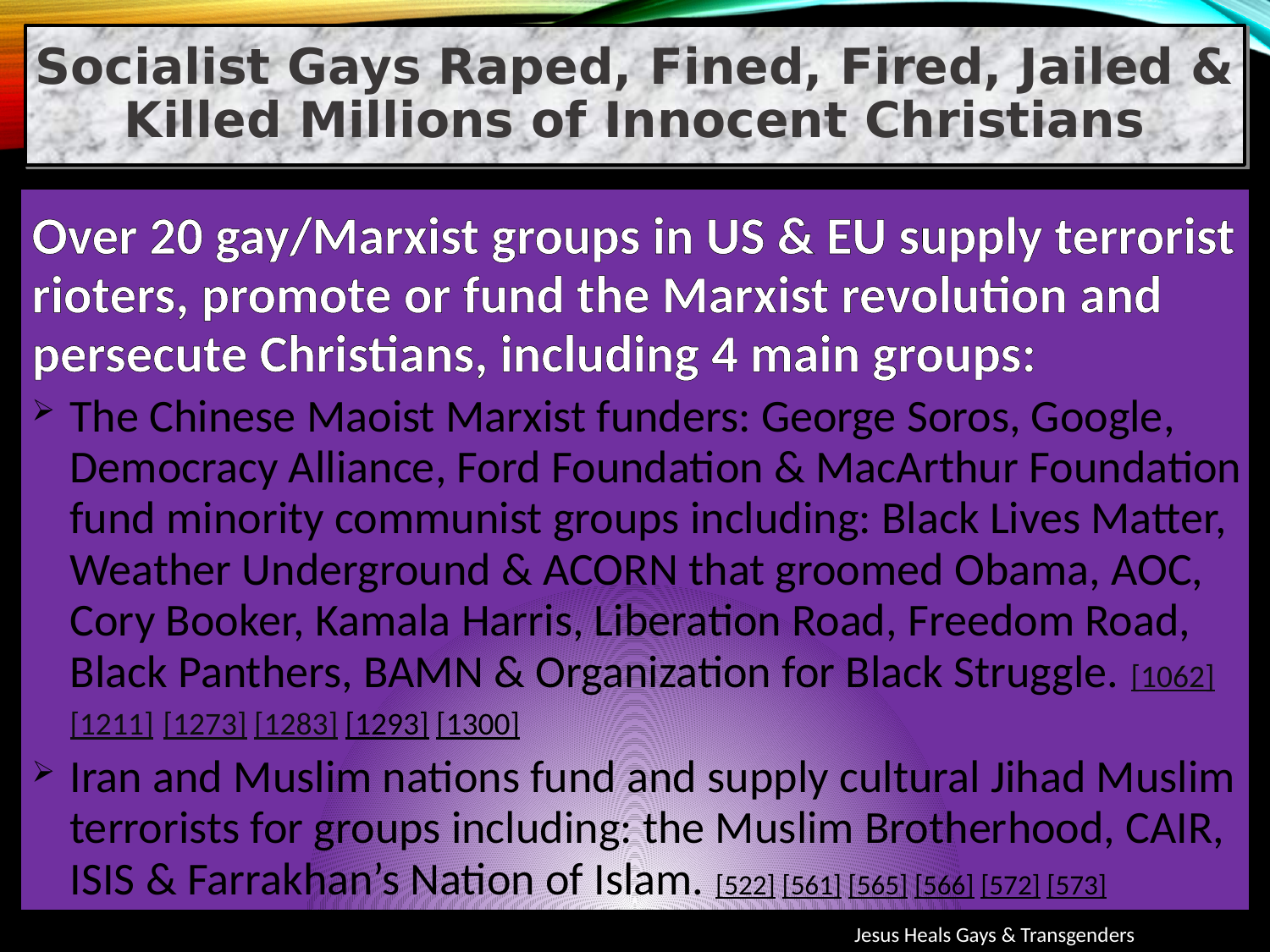

Socialist Gays Raped, Fined, Fired, Jailed & Killed Millions of Innocent Christians
Over 20 gay/Marxist groups in US & EU supply terrorist rioters, promote or fund the Marxist revolution and persecute Christians, including 4 main groups:
The Chinese Maoist Marxist funders: George Soros, Google, Democracy Alliance, Ford Foundation & MacArthur Foundation fund minority communist groups including: Black Lives Matter, Weather Underground & ACORN that groomed Obama, AOC, Cory Booker, Kamala Harris, Liberation Road, Freedom Road, Black Panthers, BAMN & Organization for Black Struggle. [1062] [1211] [1273] [1283] [1293] [1300]
Iran and Muslim nations fund and supply cultural Jihad Muslim terrorists for groups including: the Muslim Brotherhood, CAIR, ISIS & Farrakhan’s Nation of Islam. [522] [561] [565] [566] [572] [573]
Jesus Heals Gays & Transgenders